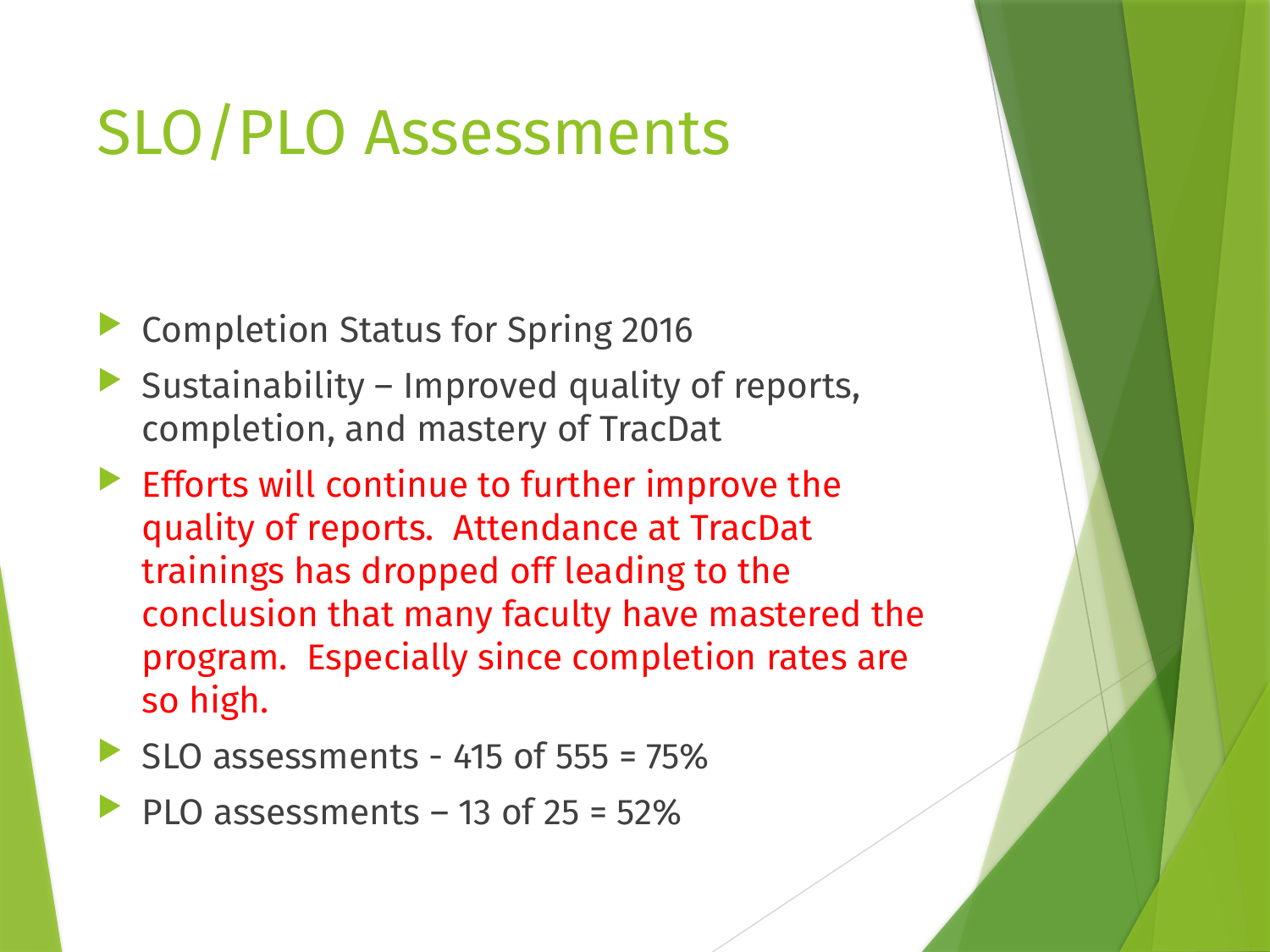

# SLO/PLO Assessments
Completion Status for Spring 2016
Sustainability – Improved quality of reports, completion, and mastery of TracDat
Efforts will continue to further improve the quality of reports.  Attendance at TracDat trainings has dropped off leading to the conclusion that many faculty have mastered the program.  Especially since completion rates are so high.
SLO assessments - 415 of 555 = 75%
PLO assessments – 13 of 25 = 52%